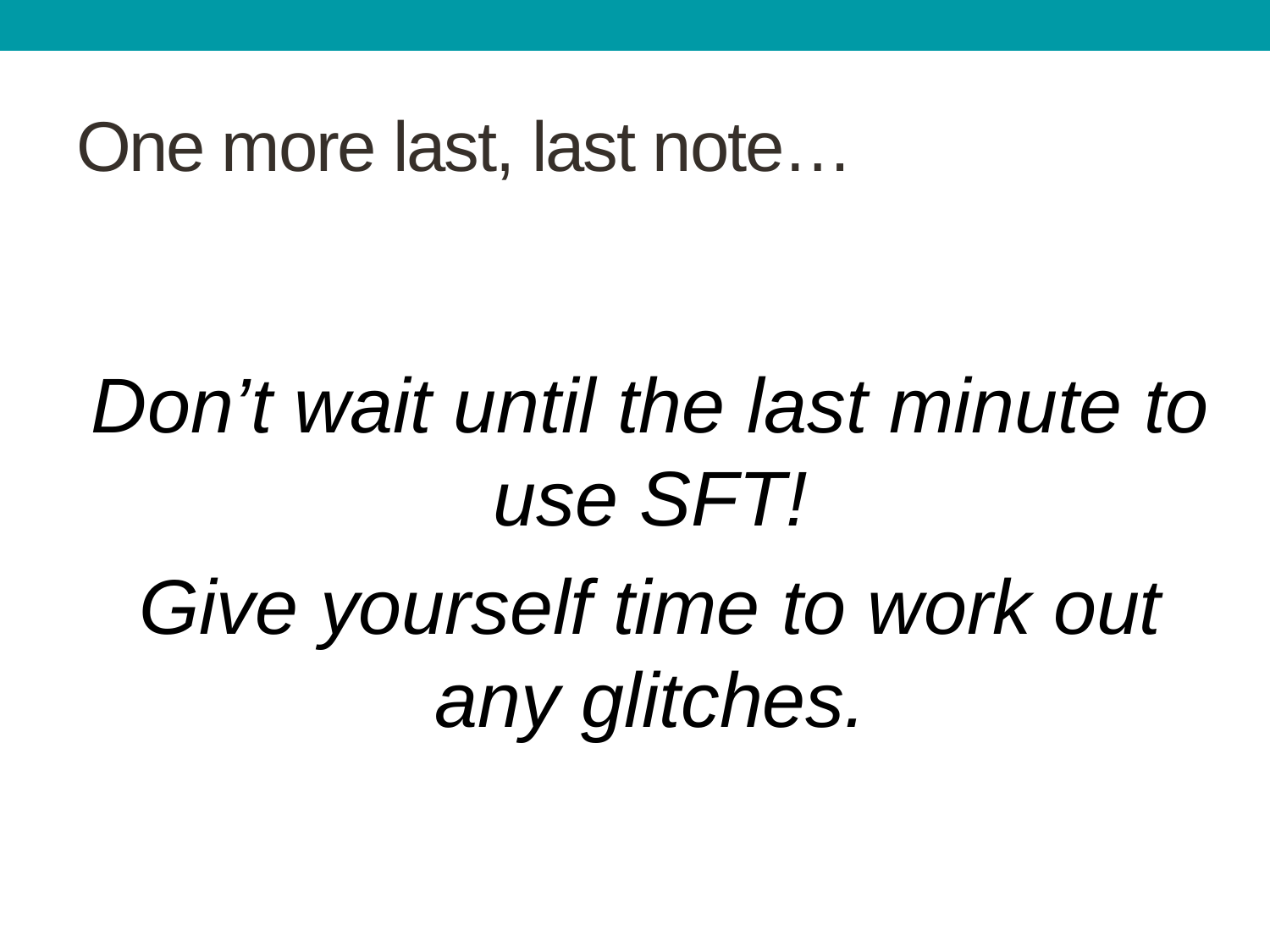

# One more last, last note…
Don’t wait until the last minute to use SFT!
Give yourself time to work out any glitches.